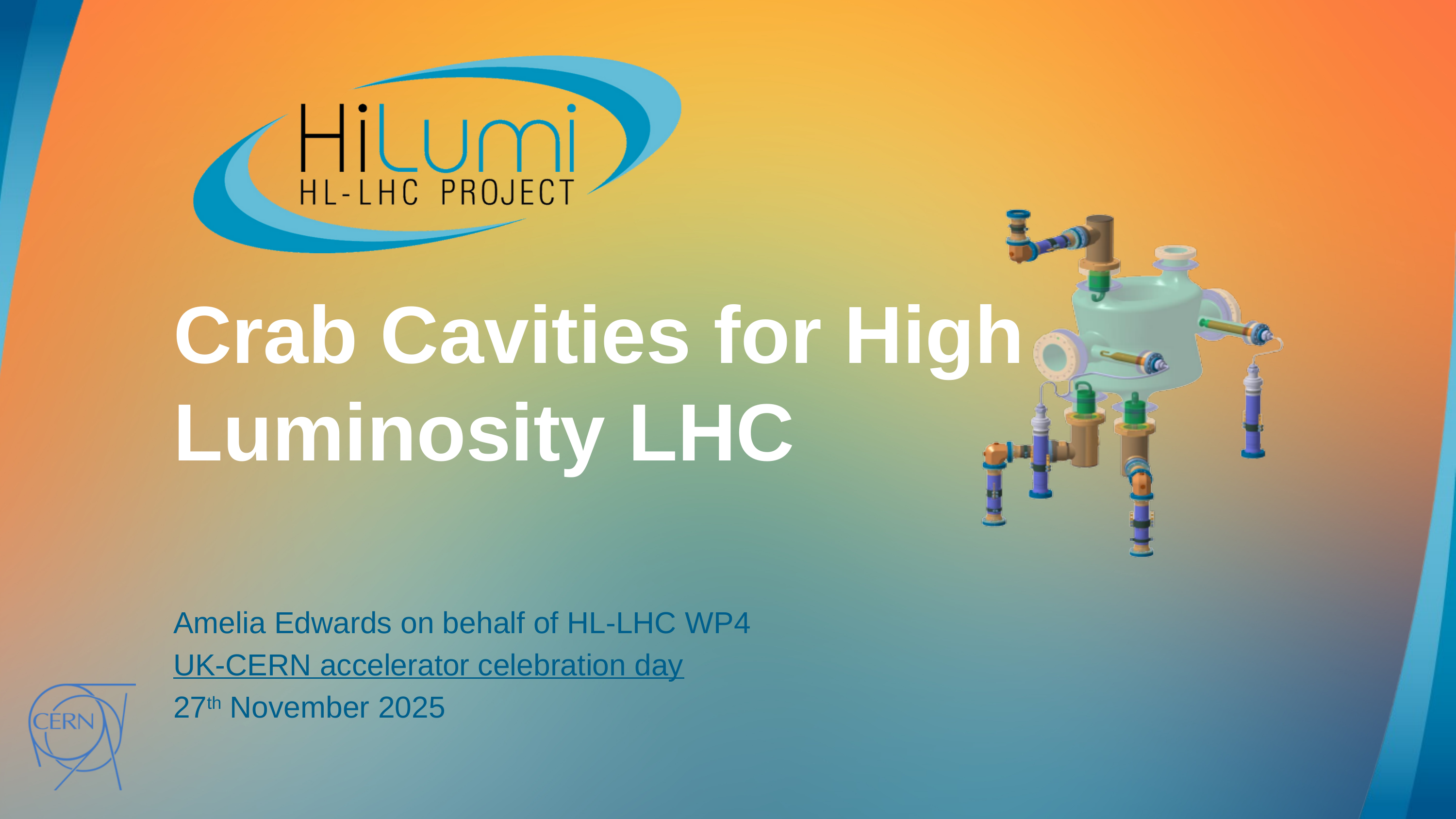

Crab Cavities for High Luminosity LHC
Amelia Edwards on behalf of HL-LHC WP4
UK-CERN accelerator celebration day
27th November 2025

1